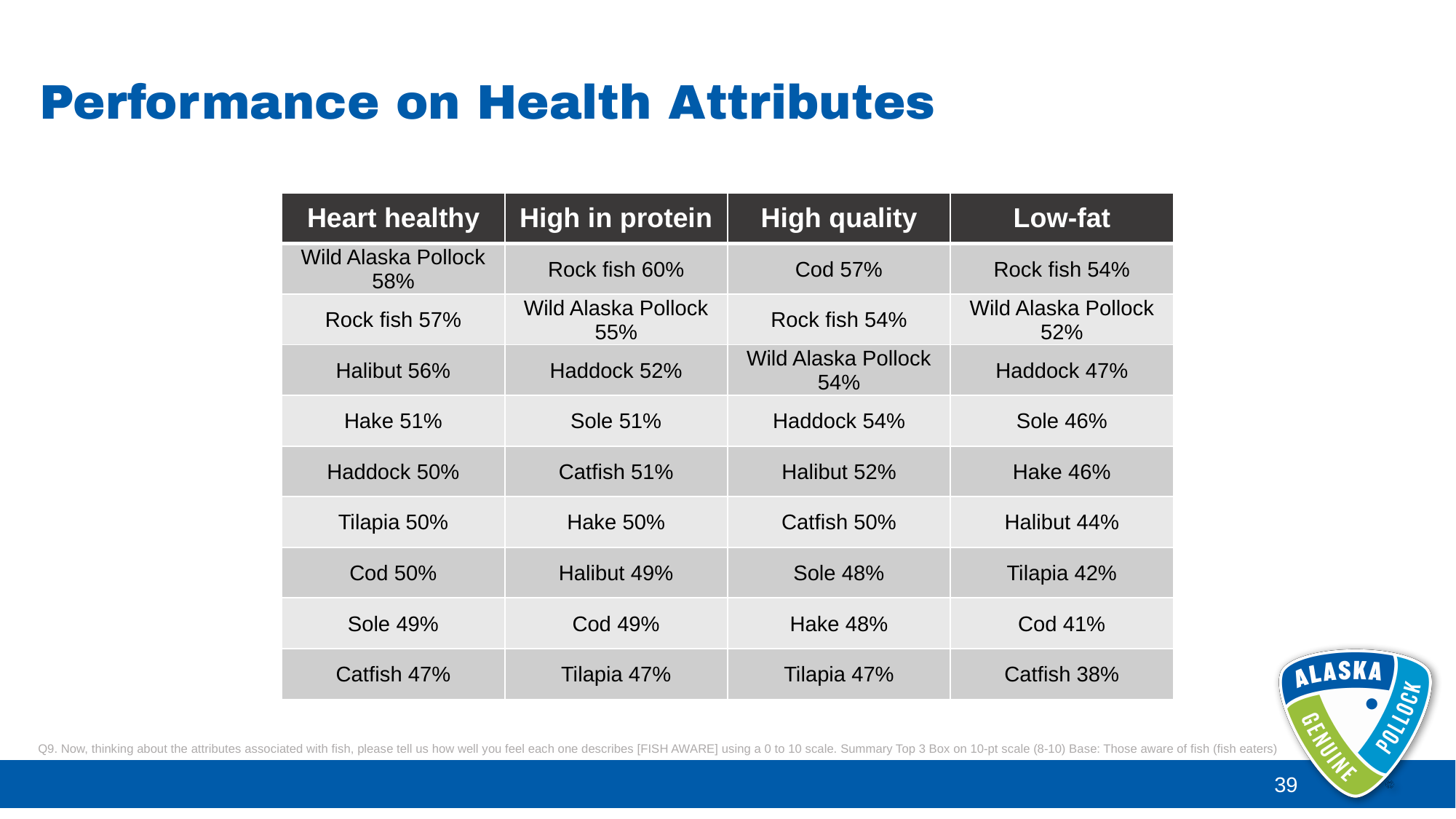

# Performance on Health Attributes
| Heart healthy | High in protein | High quality | Low-fat |
| --- | --- | --- | --- |
| Wild Alaska Pollock 58% | Rock fish 60% | Cod 57% | Rock fish 54% |
| Rock fish 57% | Wild Alaska Pollock 55% | Rock fish 54% | Wild Alaska Pollock 52% |
| Halibut 56% | Haddock 52% | Wild Alaska Pollock 54% | Haddock 47% |
| Hake 51% | Sole 51% | Haddock 54% | Sole 46% |
| Haddock 50% | Catfish 51% | Halibut 52% | Hake 46% |
| Tilapia 50% | Hake 50% | Catfish 50% | Halibut 44% |
| Cod 50% | Halibut 49% | Sole 48% | Tilapia 42% |
| Sole 49% | Cod 49% | Hake 48% | Cod 41% |
| Catfish 47% | Tilapia 47% | Tilapia 47% | Catfish 38% |
Q9. Now, thinking about the attributes associated with fish, please tell us how well you feel each one describes [FISH AWARE] using a 0 to 10 scale. Summary Top 3 Box on 10-pt scale (8-10) Base: Those aware of fish (fish eaters)
39